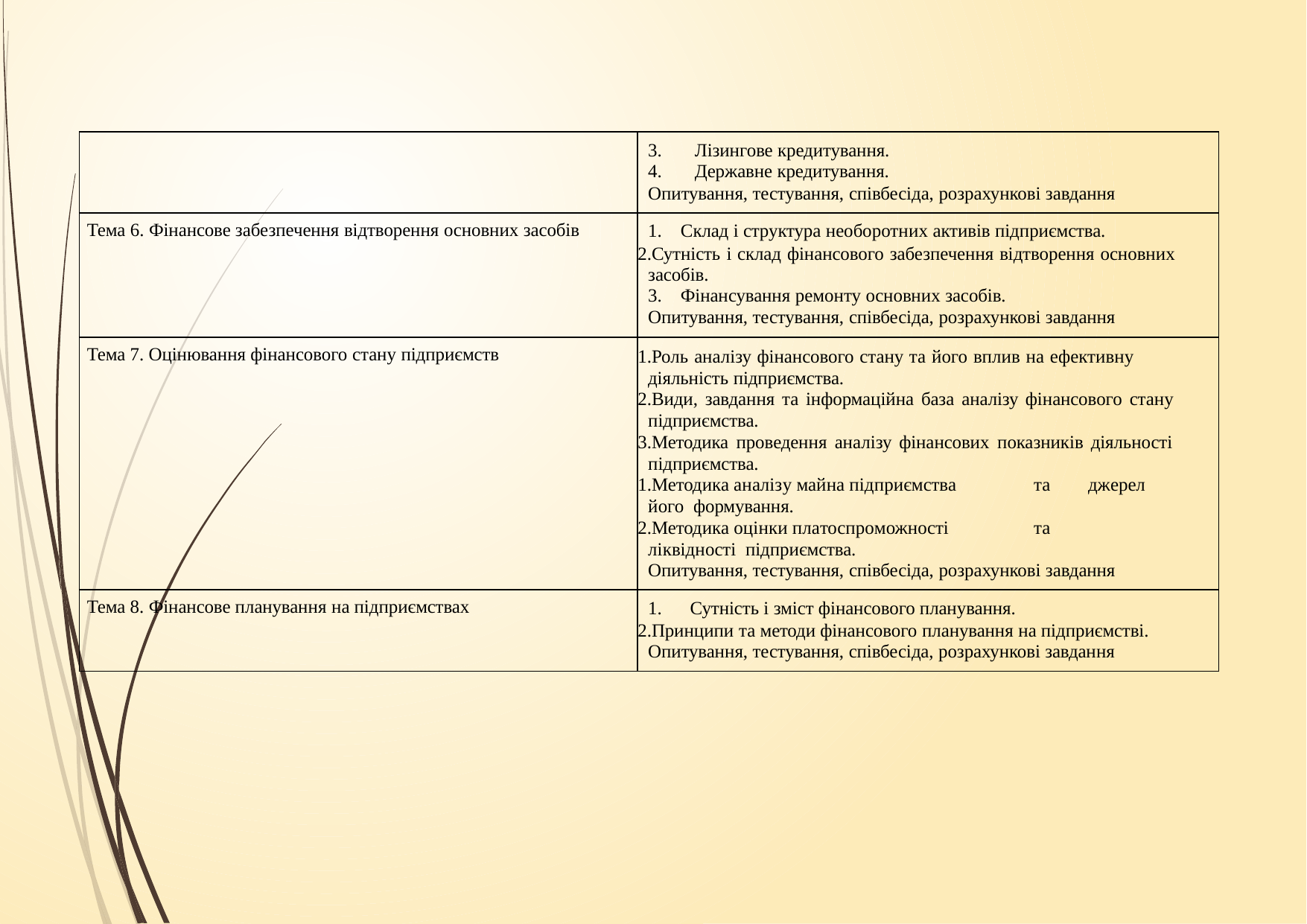

|  | Лізингове кредитування. Державне кредитування. Опитування, тестування, співбесіда, розрахункові завдання |
| --- | --- |
| Тема 6. Фінансове забезпечення відтворення основних засобів | Склад і структура необоротних активів підприємства. Сутність і склад фінансового забезпечення відтворення основних засобів. Фінансування ремонту основних засобів. Опитування, тестування, співбесіда, розрахункові завдання |
| Тема 7. Оцінювання фінансового стану підприємств | Роль аналізу фінансового стану та його вплив на ефективну діяльність підприємства. Види, завдання та інформаційна база аналізу фінансового стану підприємства. Методика проведення аналізу фінансових показників діяльності підприємства. Методика аналізу майна підприємства та джерел його формування. Методика оцінки платоспроможності та ліквідності підприємства. Опитування, тестування, співбесіда, розрахункові завдання |
| Тема 8. Фінансове планування на підприємствах | Сутність і зміст фінансового планування. Принципи та методи фінансового планування на підприємстві. Опитування, тестування, співбесіда, розрахункові завдання |